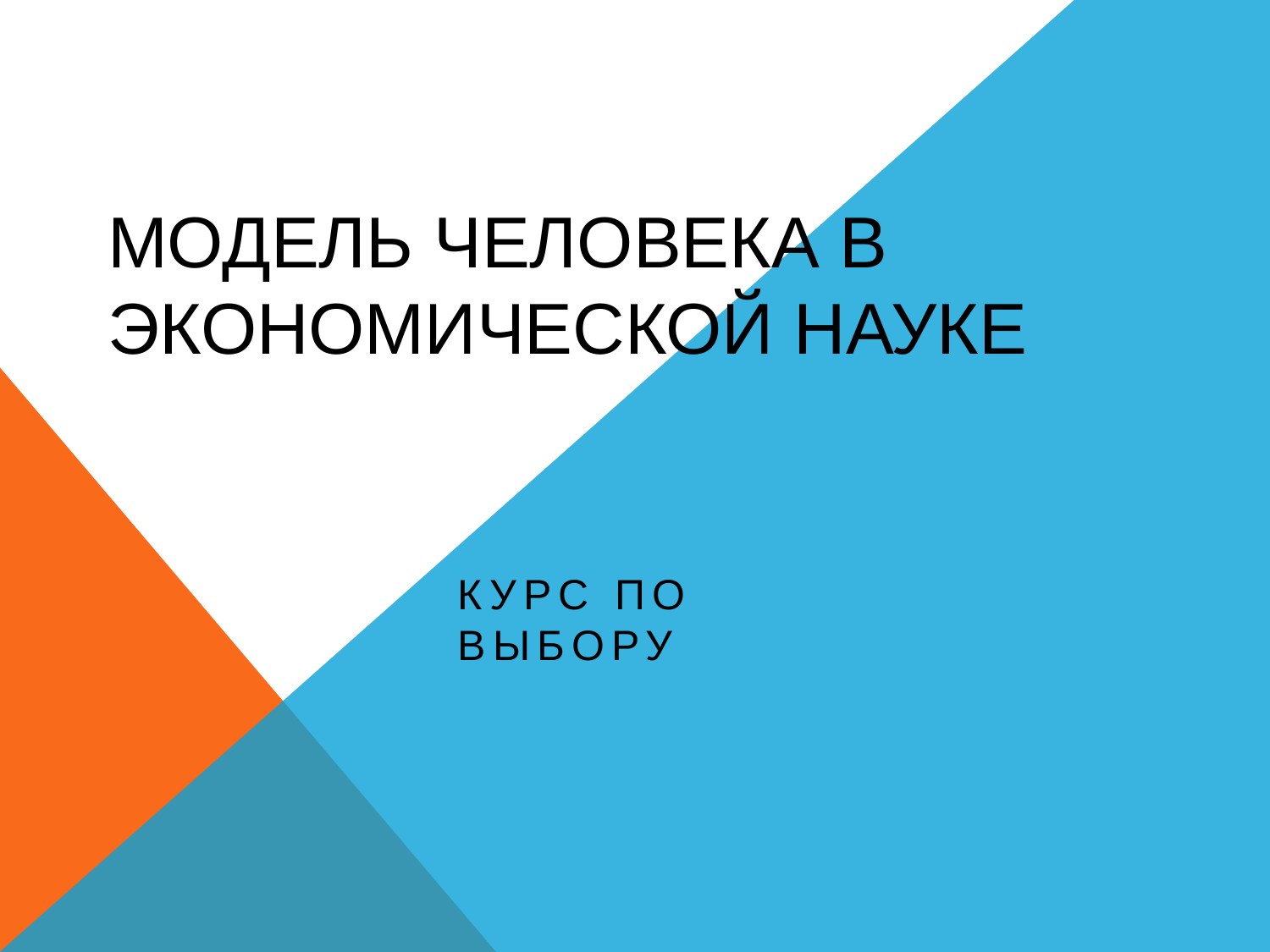

# Модель человека в экономической науке
Курс по выбору